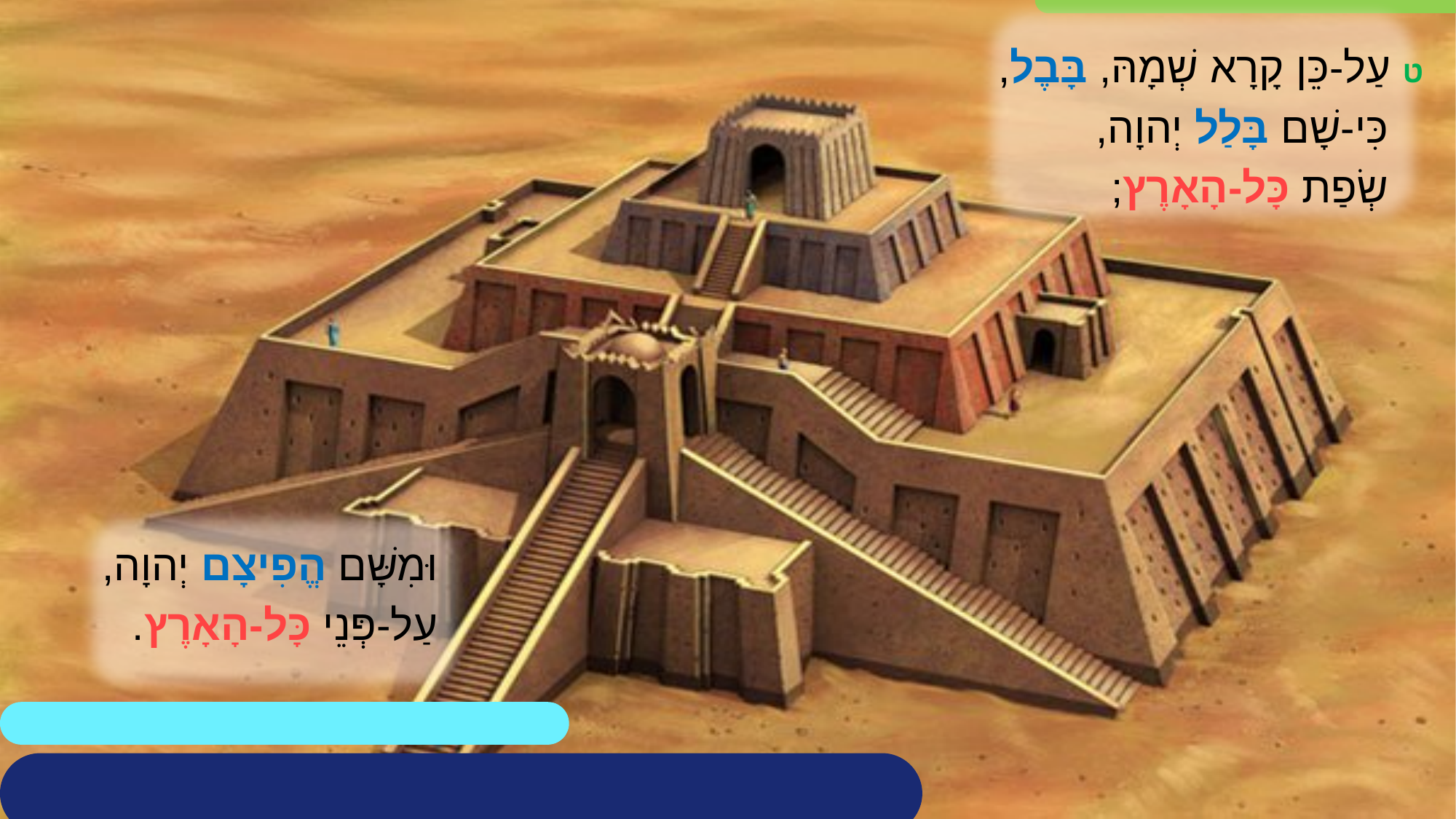

ט עַל-כֵּן קָרָא שְׁמָהּ, בָּבֶל,
   כִּי-שָׁם בָּלַל יְהוָה,
   שְׂפַת כָּל-הָאָרֶץ;

וּמִשָּׁם הֱפִיצָם יְהוָה,
עַל-פְּנֵי כָּל-הָאָרֶץ.